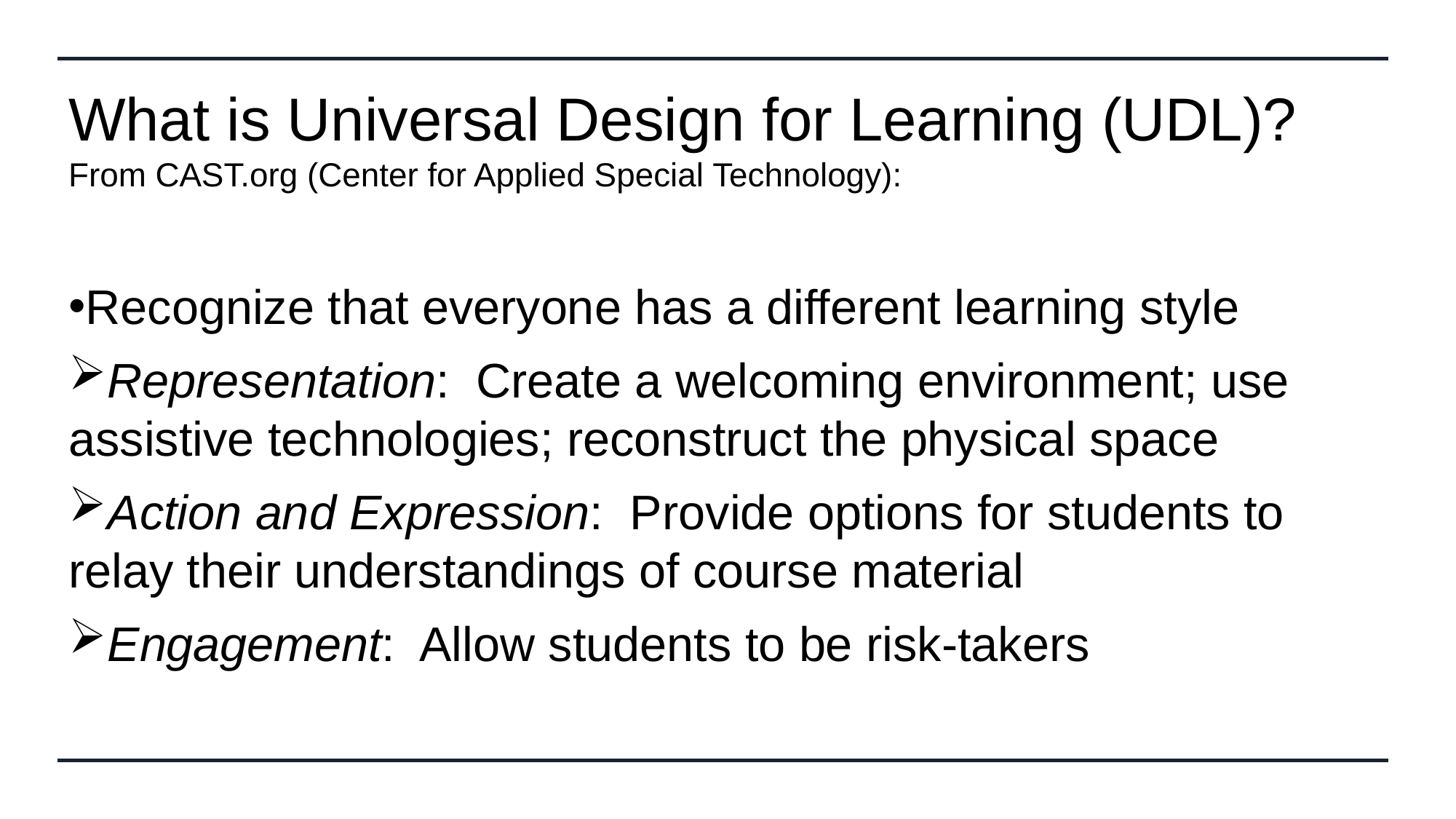

# What is Universal Design for Learning (UDL)? From CAST.org (Center for Applied Special Technology):
Recognize that everyone has a different learning style
Representation:  Create a welcoming environment; use assistive technologies; reconstruct the physical space
Action and Expression:  Provide options for students to relay their understandings of course material
Engagement:  Allow students to be risk-takers